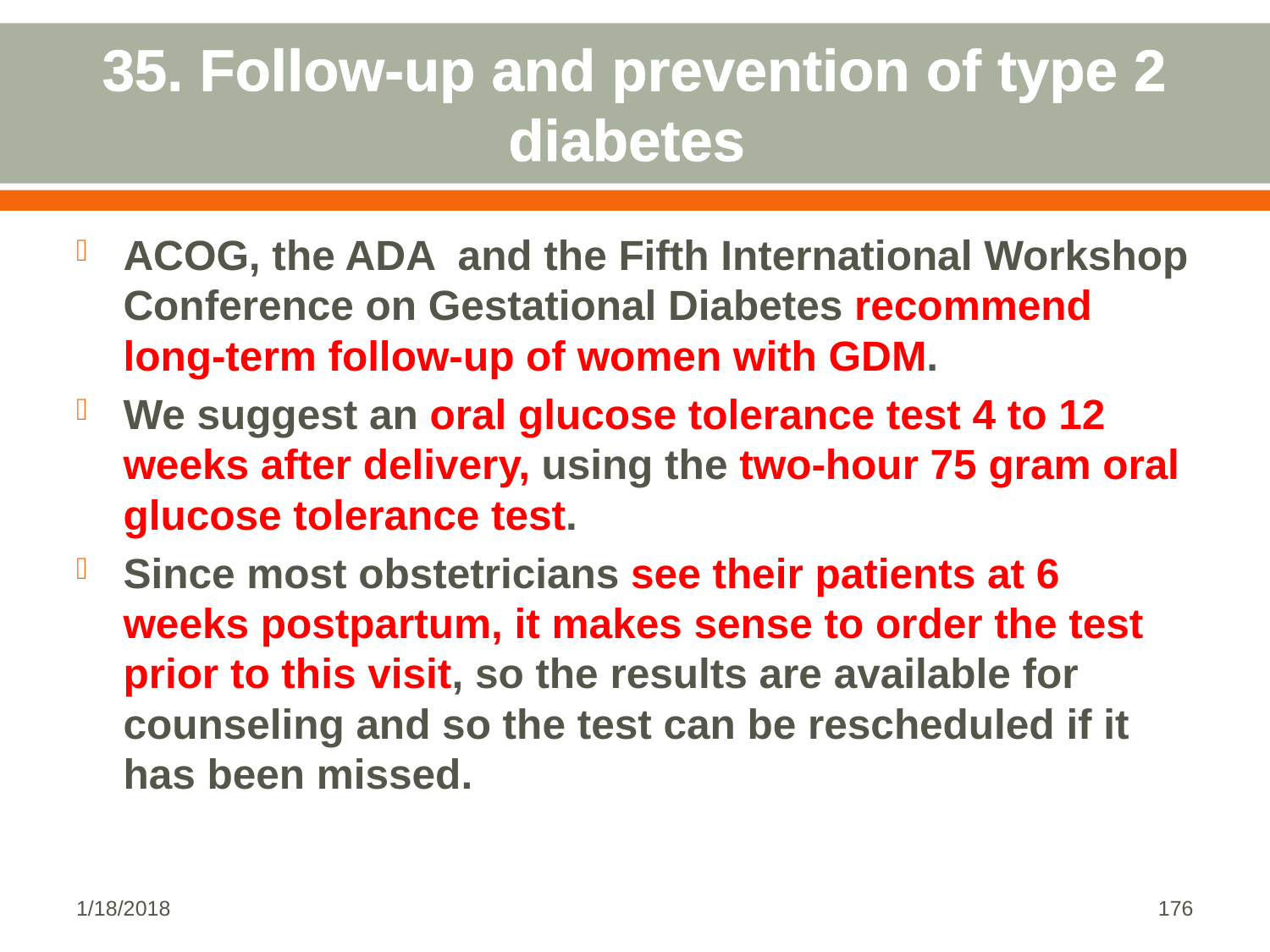

# 35. Follow-up and prevention of type 2 diabetes
ACOG, the ADA  and the Fifth International Workshop Conference on Gestational Diabetes recommend long-term follow-up of women with GDM.
We suggest an oral glucose tolerance test 4 to 12 weeks after delivery, using the two-hour 75 gram oral glucose tolerance test.
Since most obstetricians see their patients at 6 weeks postpartum, it makes sense to order the test prior to this visit, so the results are available for counseling and so the test can be rescheduled if it has been missed.
1/18/2018
176